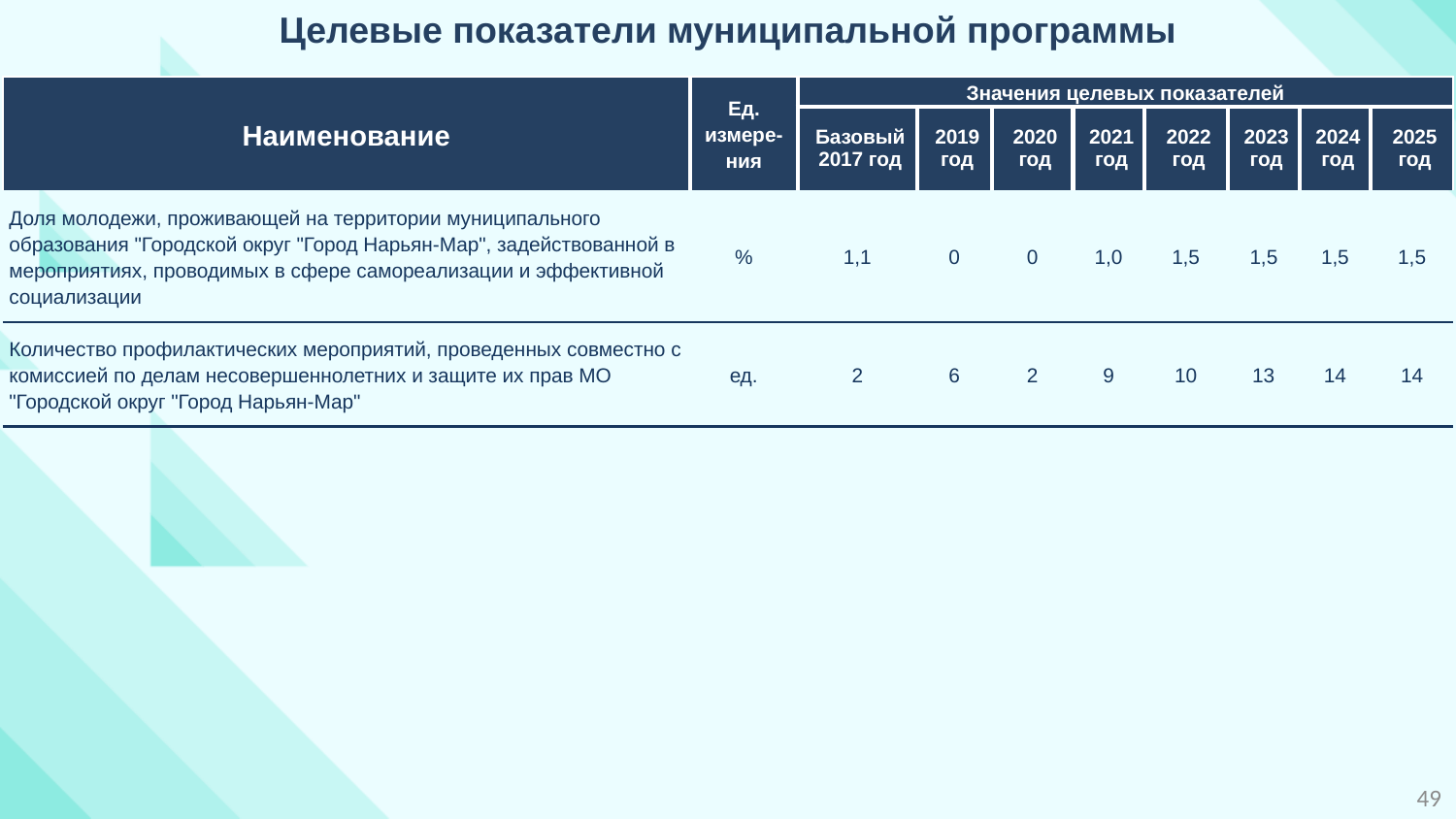

Целевые показатели муниципальной программы
| Наименование | Ед. измере-ния | Значения целевых показателей |  |  |  |  |  |  |  |
| --- | --- | --- | --- | --- | --- | --- | --- | --- | --- |
|  |  | Базовый 2017 год | 2019 год | 2020 год | 2021 год | 2022 год | 2023 год | 2024 год | 2025 год |
| Доля молодежи, проживающей на территории муниципального образования "Городской округ "Город Нарьян-Мар", задействованной в мероприятиях, проводимых в сфере самореализации и эффективной социализации | % | 1,1 | 0 | 0 | 1,0 | 1,5 | 1,5 | 1,5 | 1,5 |
| Количество профилактических мероприятий, проведенных совместно с комиссией по делам несовершеннолетних и защите их прав МО "Городской округ "Город Нарьян-Мар" | ед. | 2 | 6 | 2 | 9 | 10 | 13 | 14 | 14 |
49